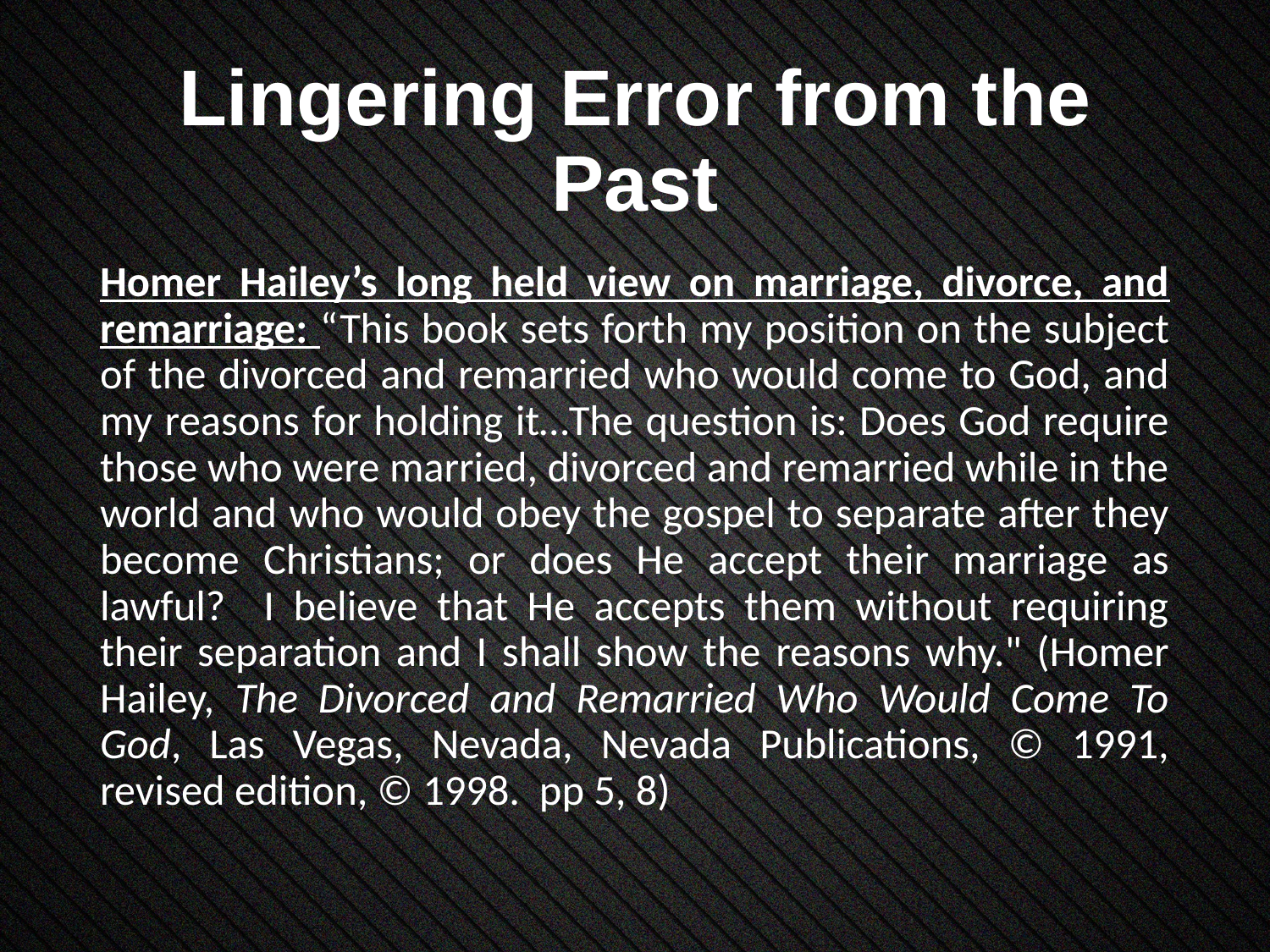

# Lingering Error from the Past
Homer Hailey’s long held view on marriage, divorce, and remarriage: “This book sets forth my position on the subject of the divorced and remarried who would come to God, and my reasons for holding it…The question is: Does God require those who were married, divorced and remarried while in the world and who would obey the gospel to separate after they become Christians; or does He accept their marriage as lawful?  I believe that He accepts them without requiring their separation and I shall show the reasons why." (Homer Hailey, The Divorced and Remarried Who Would Come To God, Las Vegas, Nevada, Nevada Publications, © 1991, revised edition, © 1998.  pp 5, 8)